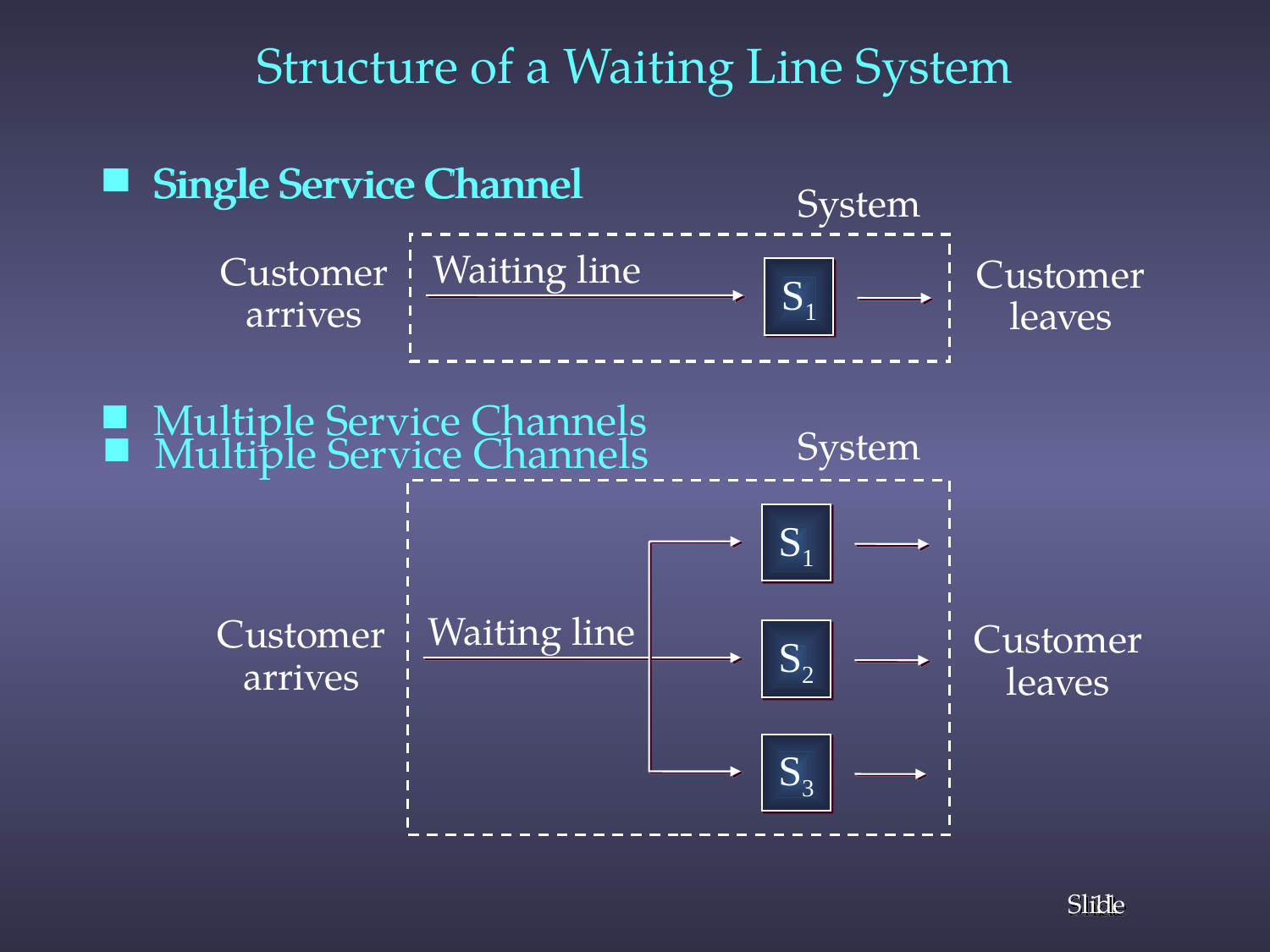

# Structure of a Waiting Line System
Single Service Channel

Multiple Service Channels
Single Service Channel

Multiple Service Channels
System

Waiting line
Customer
arrives
Customer
leaves
S1

System

S1

Waiting line
Customer
arrives
Customer
leaves
S2

S3